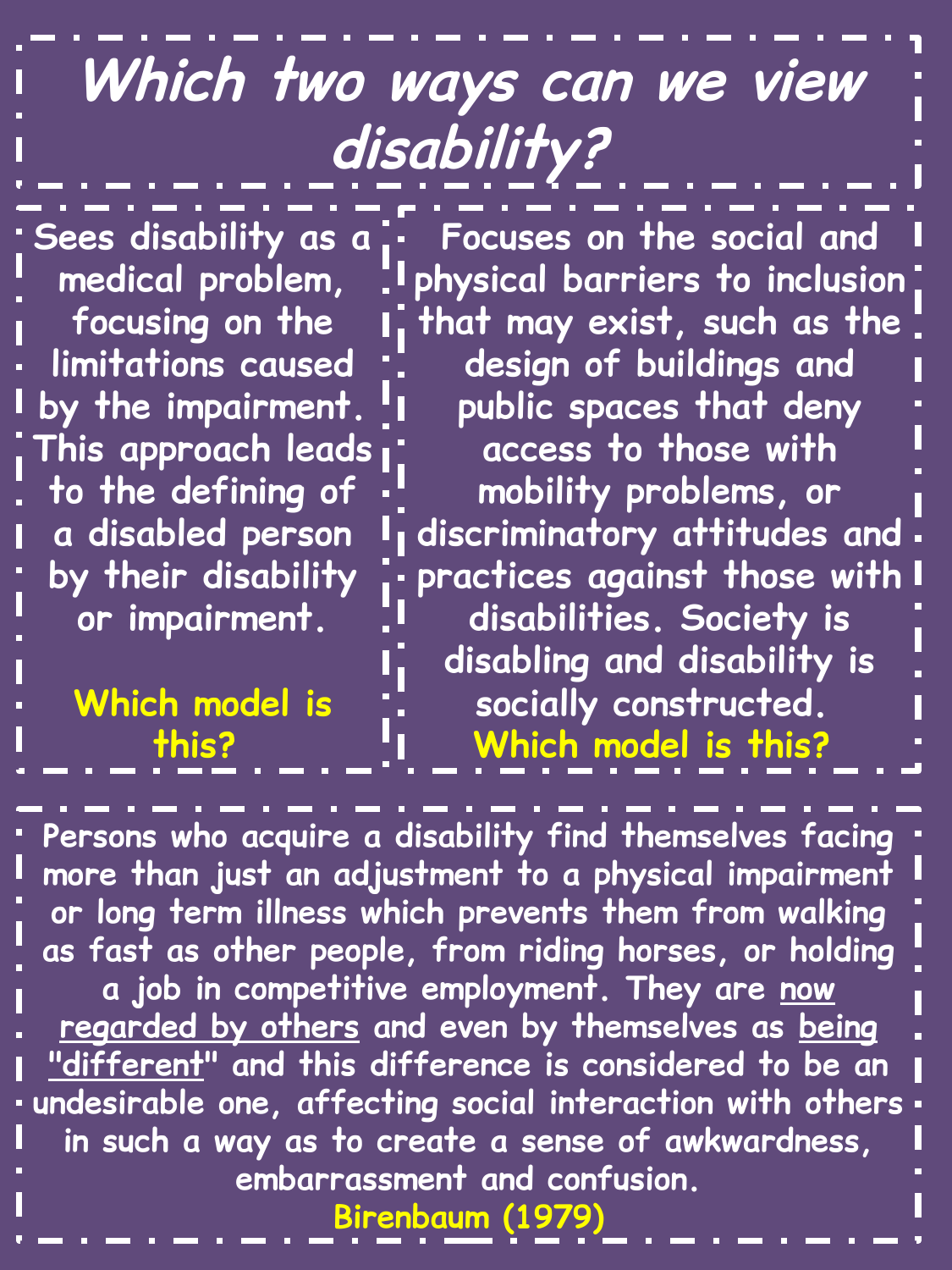

Which two ways can we view disability?
Sees disability as a medical problem, focusing on the limitations caused by the impairment. This approach leads to the defining of a disabled person by their disability or impairment.

Which model is this?
Focuses on the social and physical barriers to inclusion that may exist, such as the design of buildings and public spaces that deny access to those with mobility problems, or discriminatory attitudes and practices against those with disabilities. Society is disabling and disability is socially constructed.
Which model is this?
Persons who acquire a disability find themselves facing more than just an adjustment to a physical impairment or long term illness which prevents them from walking as fast as other people, from riding horses, or holding a job in competitive employment. They are now regarded by others and even by themselves as being "different" and this difference is considered to be an undesirable one, affecting social interaction with others in such a way as to create a sense of awkwardness, embarrassment and confusion.
Birenbaum (1979)